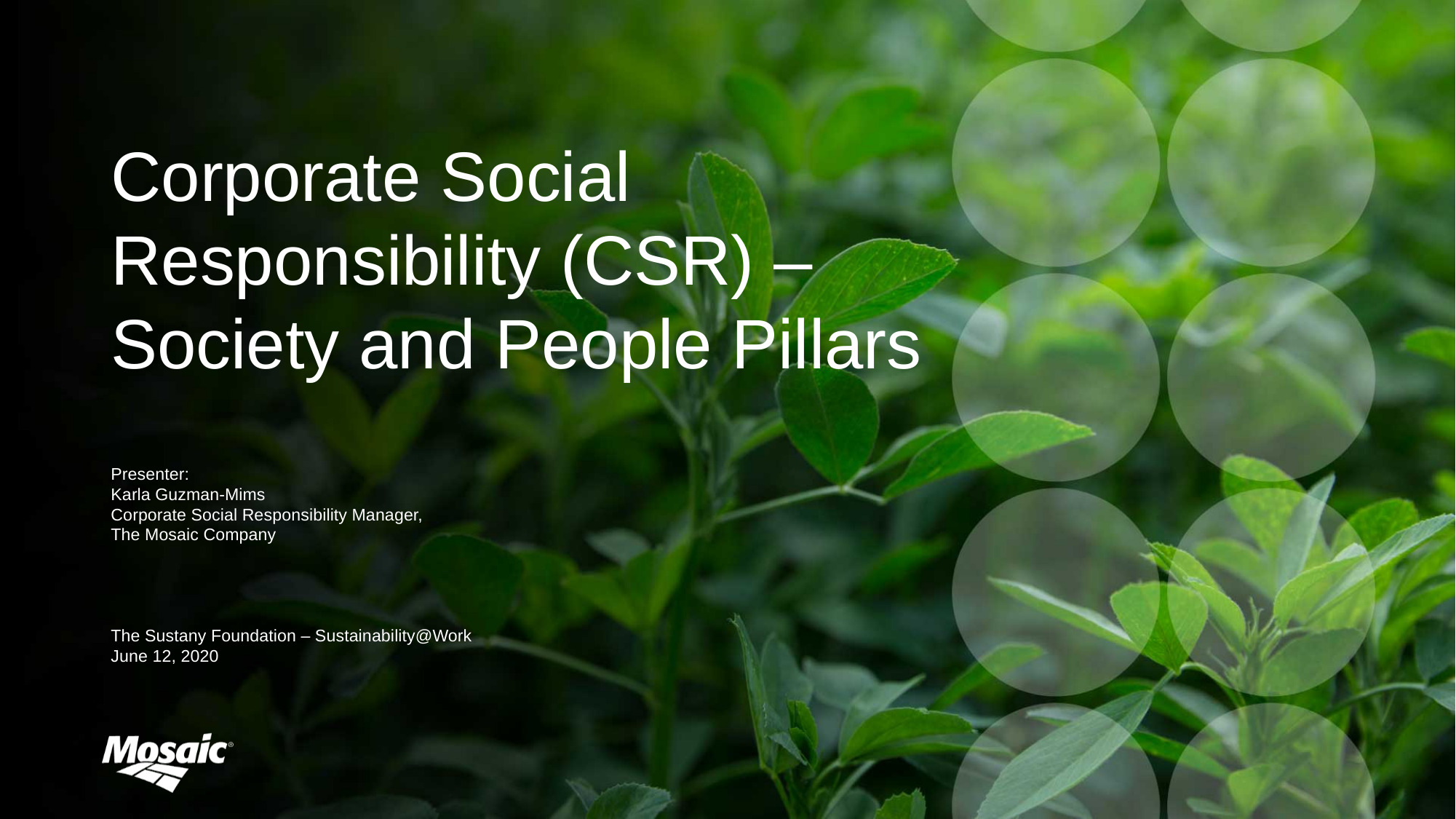

Corporate Social Responsibility (CSR) – Society and People Pillars

Presenter:
Karla Guzman-Mims
Corporate Social Responsibility Manager,
The Mosaic Company

The Sustany Foundation – Sustainability@Work
June 12, 2020